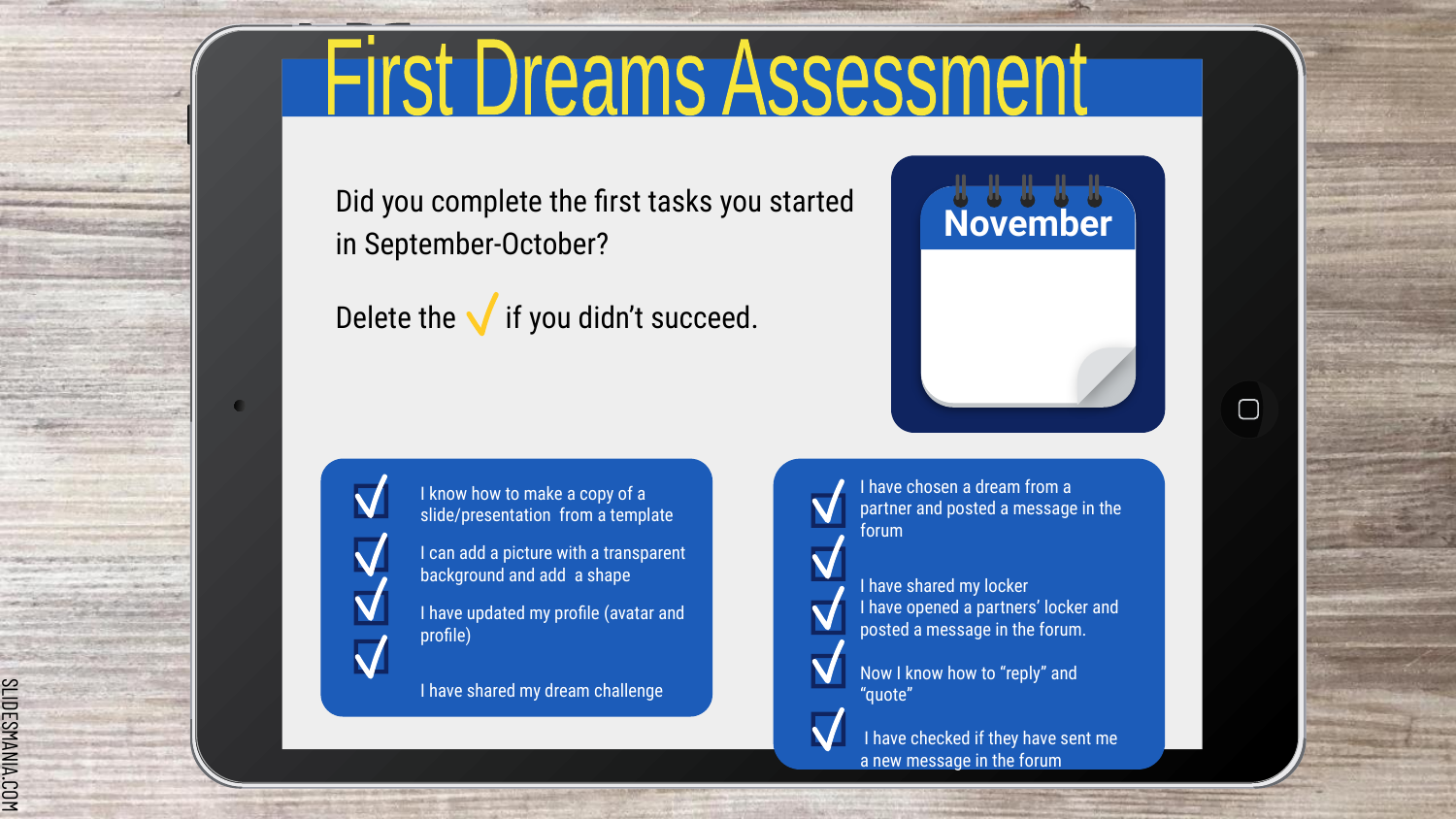

First Dreams Assessment

Did you complete the first tasks you started in September-October?
Delete the       if you didn’t succeed.

November

I have chosen a dream from a partner and posted a message in the forum
I have shared my locker
I have opened a partners’ locker and posted a message in the forum.

Now I know how to “reply” and “quote”

 I have checked if they have sent me a new message in the forum

I know how to make a copy of a slide/presentation  from a template
I can add a picture with a transparent background and add  a shape
I have updated my profile (avatar and profile)
I have shared my dream challenge